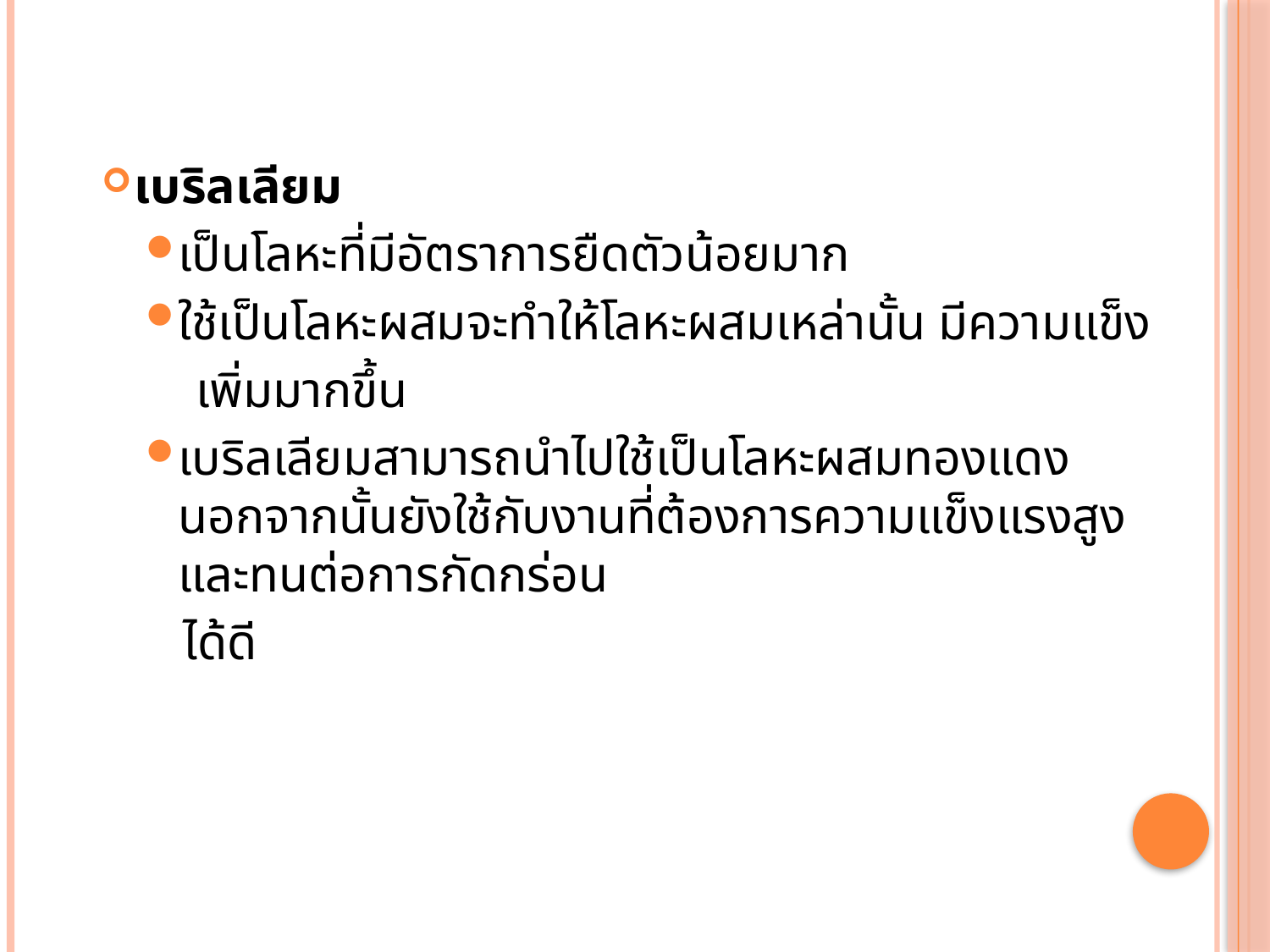

เบริลเลียม
เป็นโลหะที่มีอัตราการยืดตัวน้อยมาก
ใช้เป็นโลหะผสมจะทำให้โลหะผสมเหล่านั้น มีความแข็ง
    เพิ่มมากขึ้น
เบริลเลียมสามารถนำไปใช้เป็นโลหะผสมทองแดง นอกจากนั้นยังใช้กับงานที่ต้องการความแข็งแรงสูงและทนต่อการกัดกร่อน
   ได้ดี